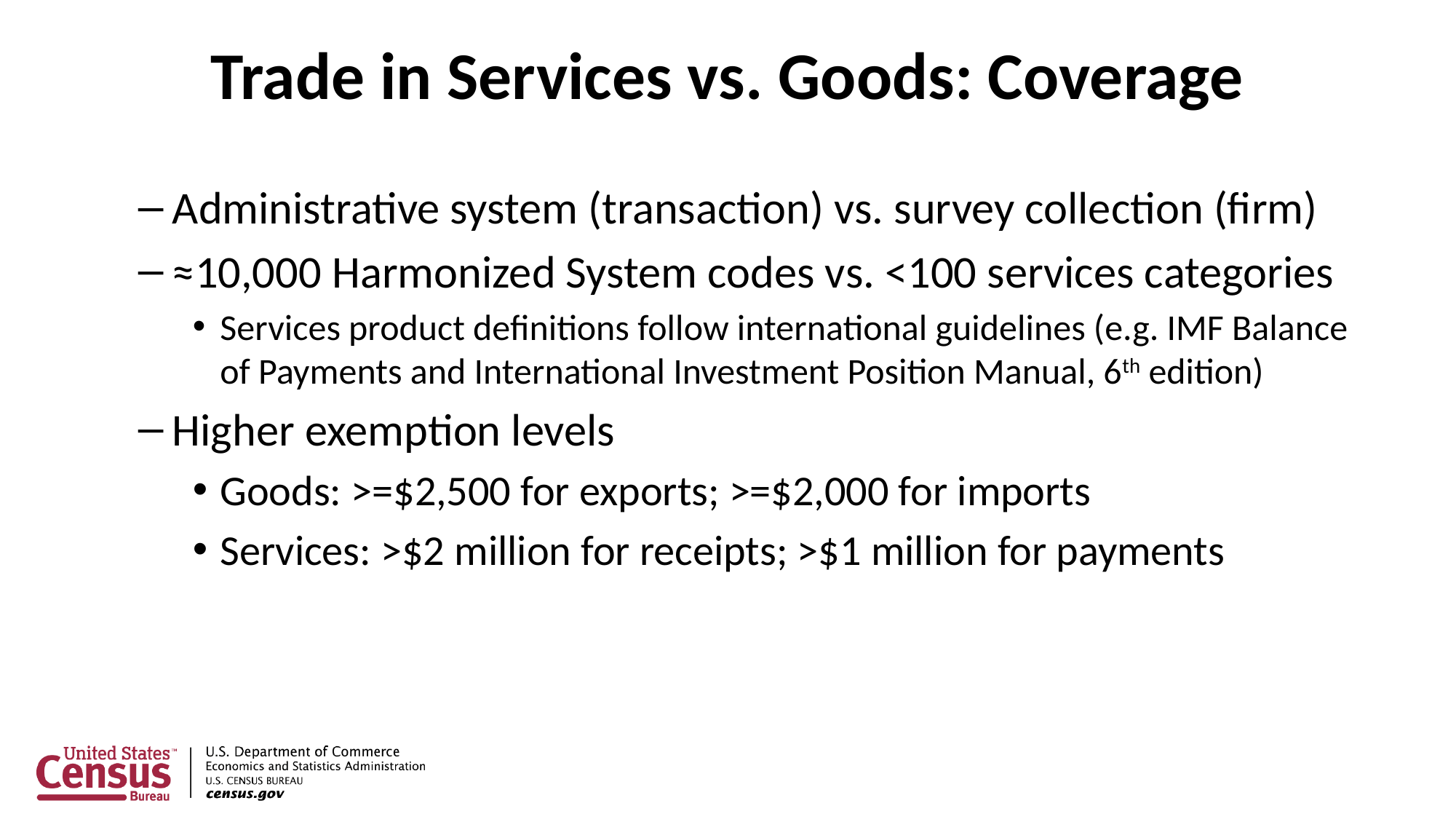

# Trade in Services vs. Goods: Coverage
Administrative system (transaction) vs. survey collection (firm)
≈10,000 Harmonized System codes vs. <100 services categories
Services product definitions follow international guidelines (e.g. IMF Balance of Payments and International Investment Position Manual, 6th edition)
Higher exemption levels
Goods: >=$2,500 for exports; >=$2,000 for imports
Services: >$2 million for receipts; >$1 million for payments